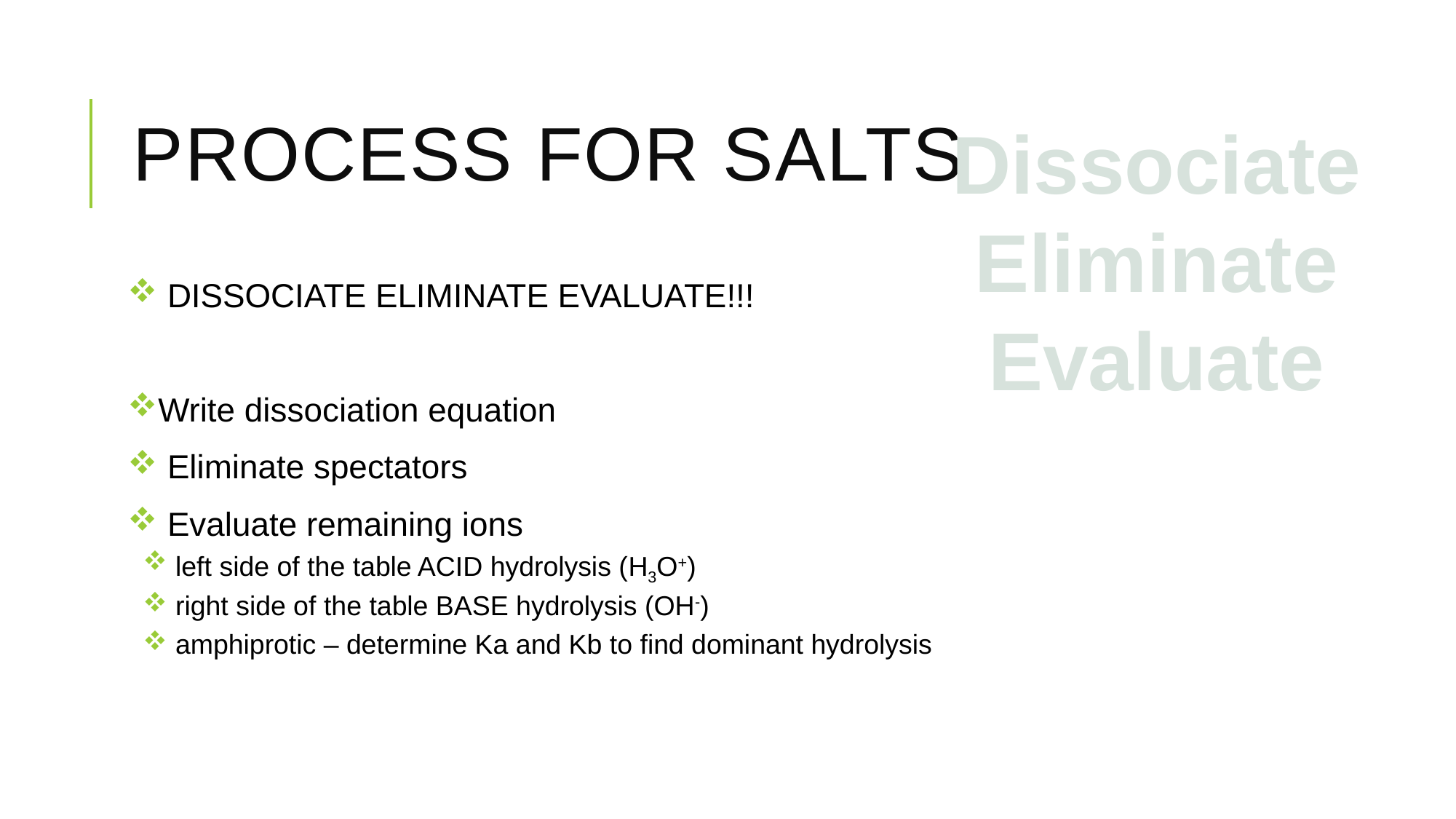

# Process for Salts
Dissociate
Eliminate
Evaluate
 DISSOCIATE ELIMINATE EVALUATE!!!

Write dissociation equation
 Eliminate spectators
 Evaluate remaining ions
 left side of the table ACID hydrolysis (H3O+)
 right side of the table BASE hydrolysis (OH-)
 amphiprotic – determine Ka and Kb to find dominant hydrolysis